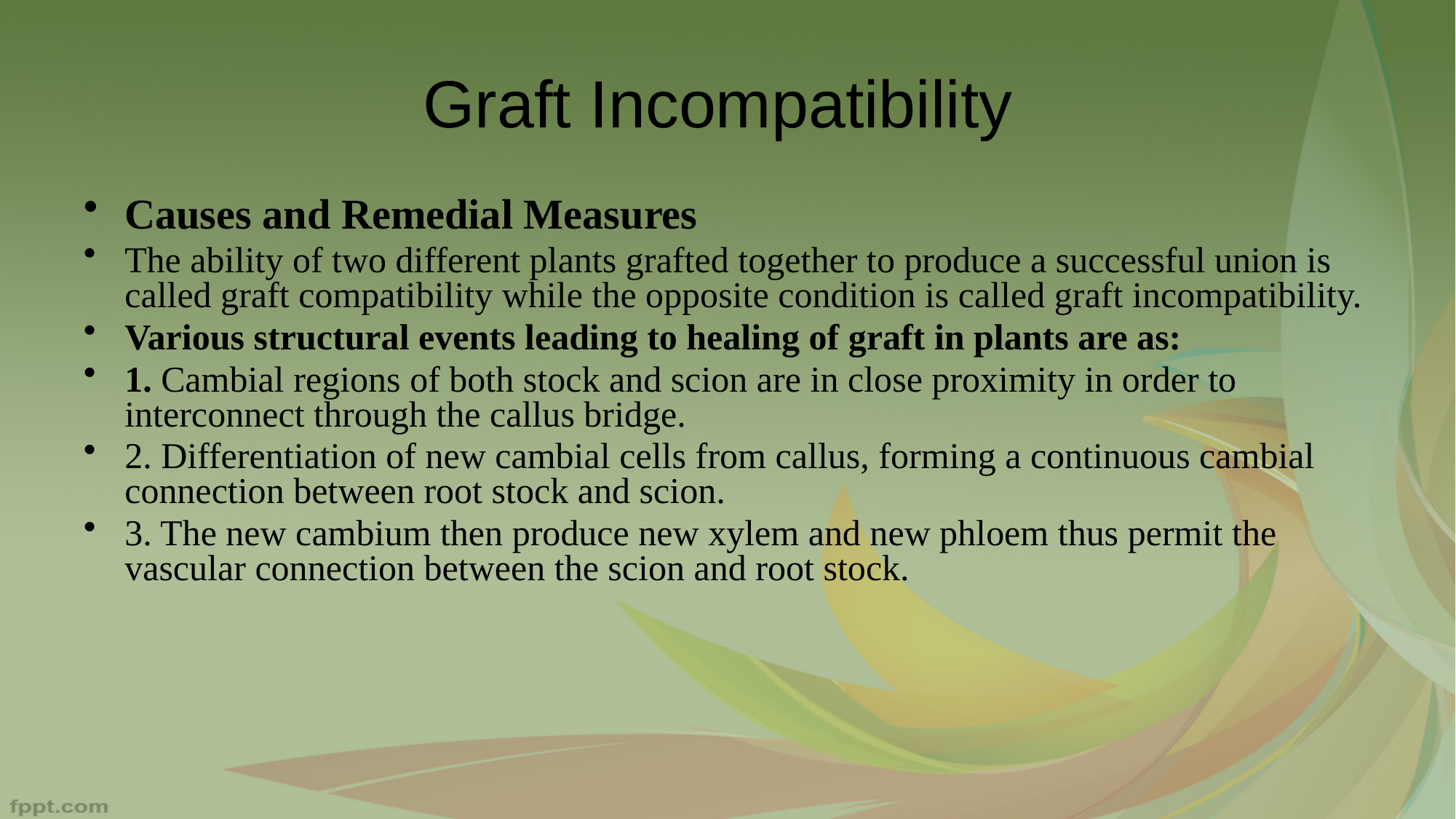

Graft Incompatibility
Causes and Remedial Measures
The ability of two different plants grafted together to produce a successful union is called graft compatibility while the opposite condition is called graft incompatibility.
Various structural events leading to healing of graft in plants are as:
1. Cambial regions of both stock and scion are in close proximity in order to interconnect through the callus bridge.
2. Differentiation of new cambial cells from callus, forming a continuous cambial connection between root stock and scion.
3. The new cambium then produce new xylem and new phloem thus permit the vascular connection between the scion and root stock.